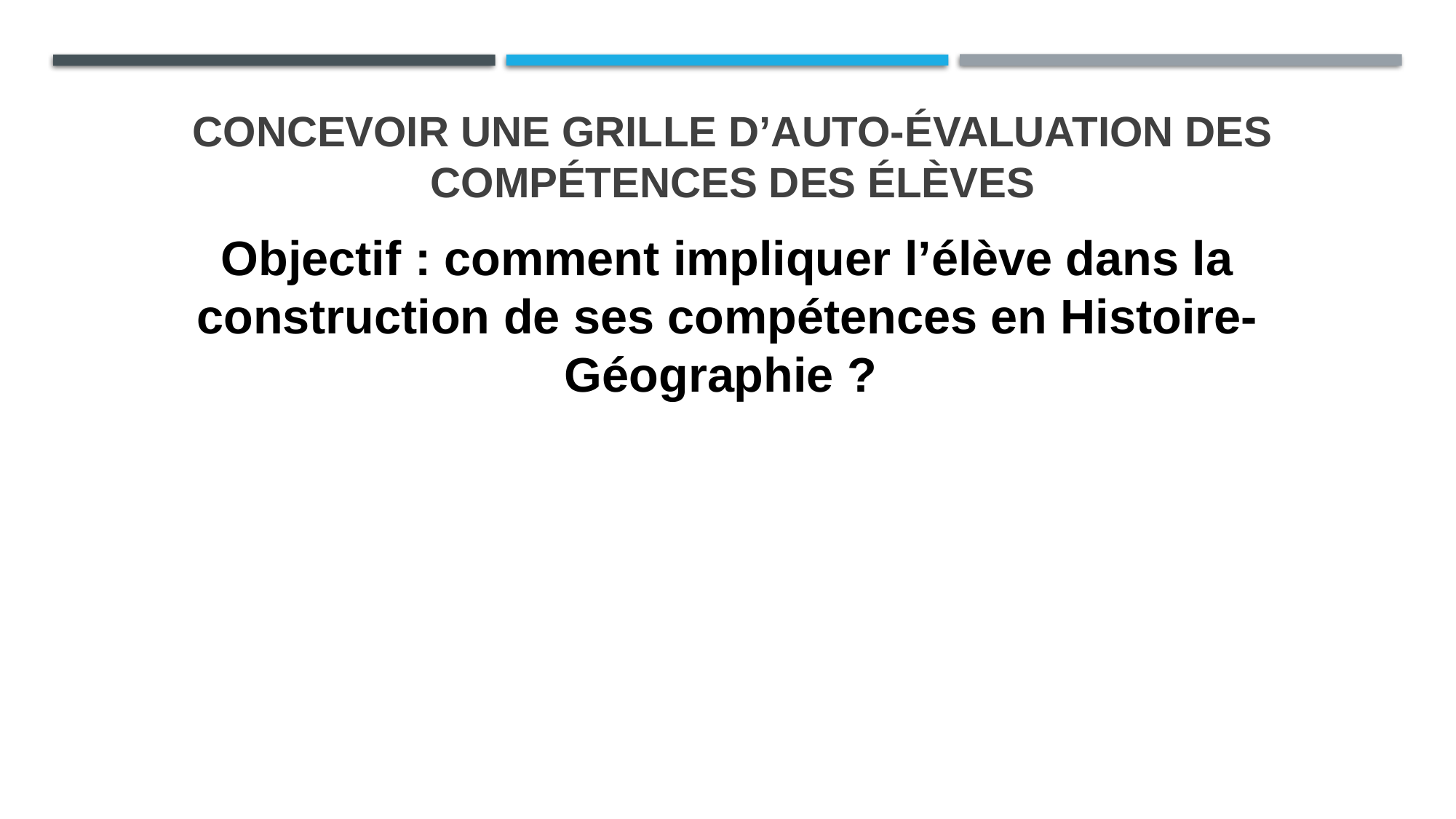

Concevoir une grille d’auto-évaluation des compétences des élèves
Objectif : comment impliquer l’élève dans la construction de ses compétences en Histoire-Géographie ?